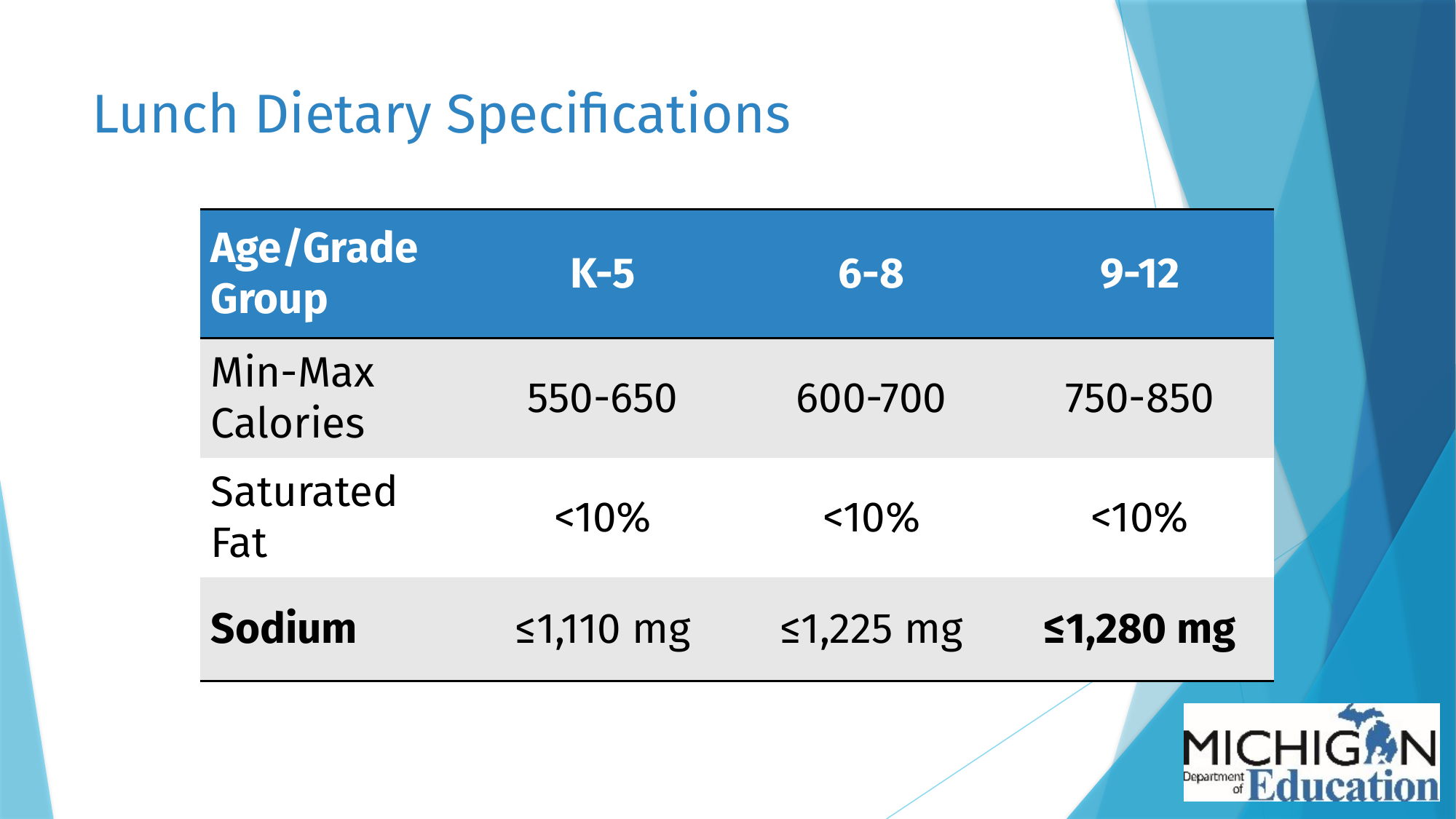

# Lunch Dietary Specifications
| Age/Grade Group | K-5 | 6-8 | 9-12 |
| --- | --- | --- | --- |
| Min-Max Calories | 550-650 | 600-700 | 750-850 |
| Saturated Fat | <10% | <10% | <10% |
| Sodium | ≤1,110 mg | ≤1,225 mg | ≤1,280 mg |